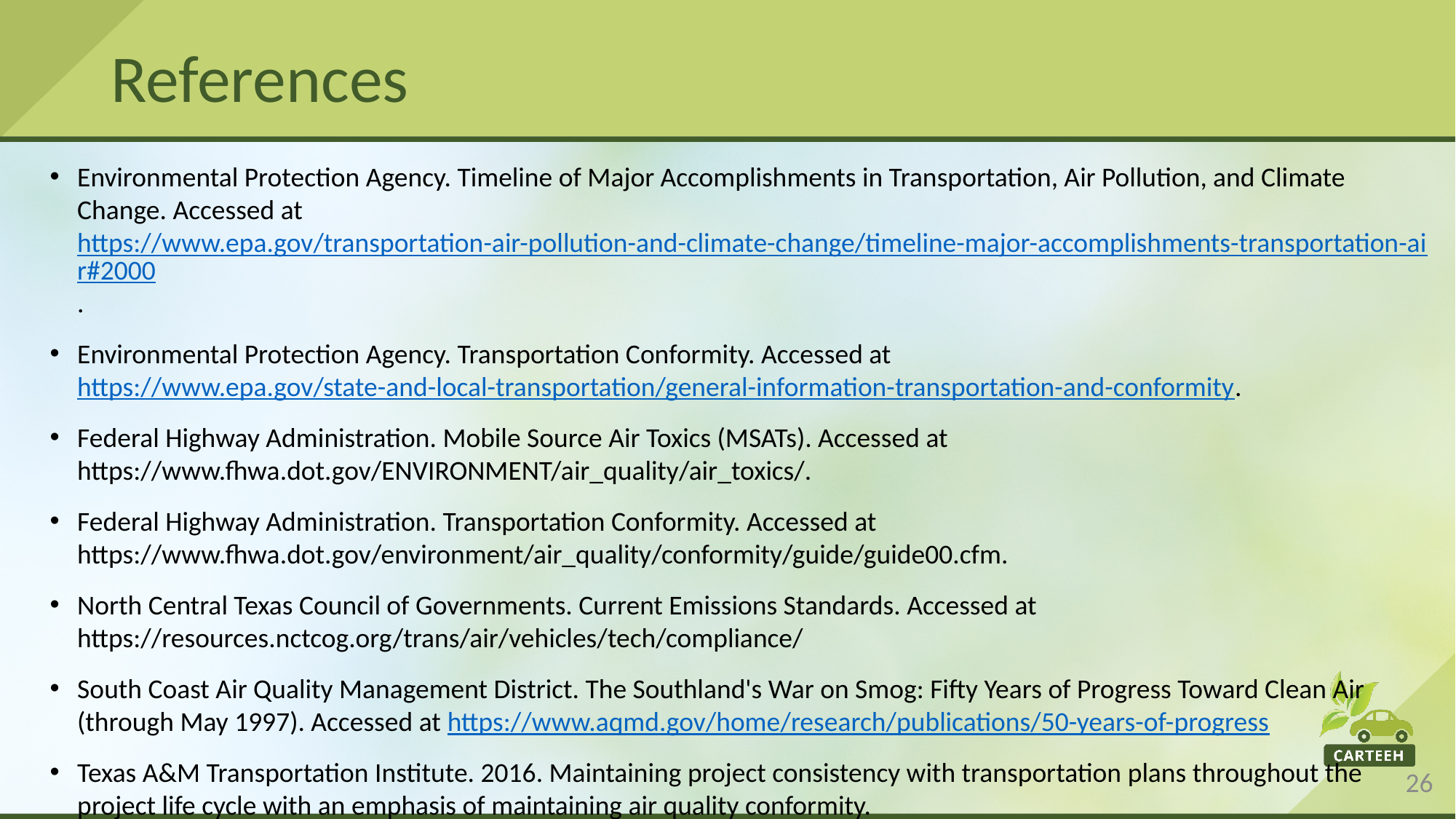

# References
Environmental Protection Agency. Timeline of Major Accomplishments in Transportation, Air Pollution, and Climate Change. Accessed at https://www.epa.gov/transportation-air-pollution-and-climate-change/timeline-major-accomplishments-transportation-air#2000.
Environmental Protection Agency. Transportation Conformity. Accessed at https://www.epa.gov/state-and-local-transportation/general-information-transportation-and-conformity.
Federal Highway Administration. Mobile Source Air Toxics (MSATs). Accessed at https://www.fhwa.dot.gov/ENVIRONMENT/air_quality/air_toxics/.
Federal Highway Administration. Transportation Conformity. Accessed at https://www.fhwa.dot.gov/environment/air_quality/conformity/guide/guide00.cfm.
North Central Texas Council of Governments. Current Emissions Standards. Accessed at https://resources.nctcog.org/trans/air/vehicles/tech/compliance/
South Coast Air Quality Management District. The Southland's War on Smog: Fifty Years of Progress Toward Clean Air (through May 1997). Accessed at https://www.aqmd.gov/home/research/publications/50-years-of-progress
Texas A&M Transportation Institute. 2016. Maintaining project consistency with transportation plans throughout the project life cycle with an emphasis of maintaining air quality conformity.